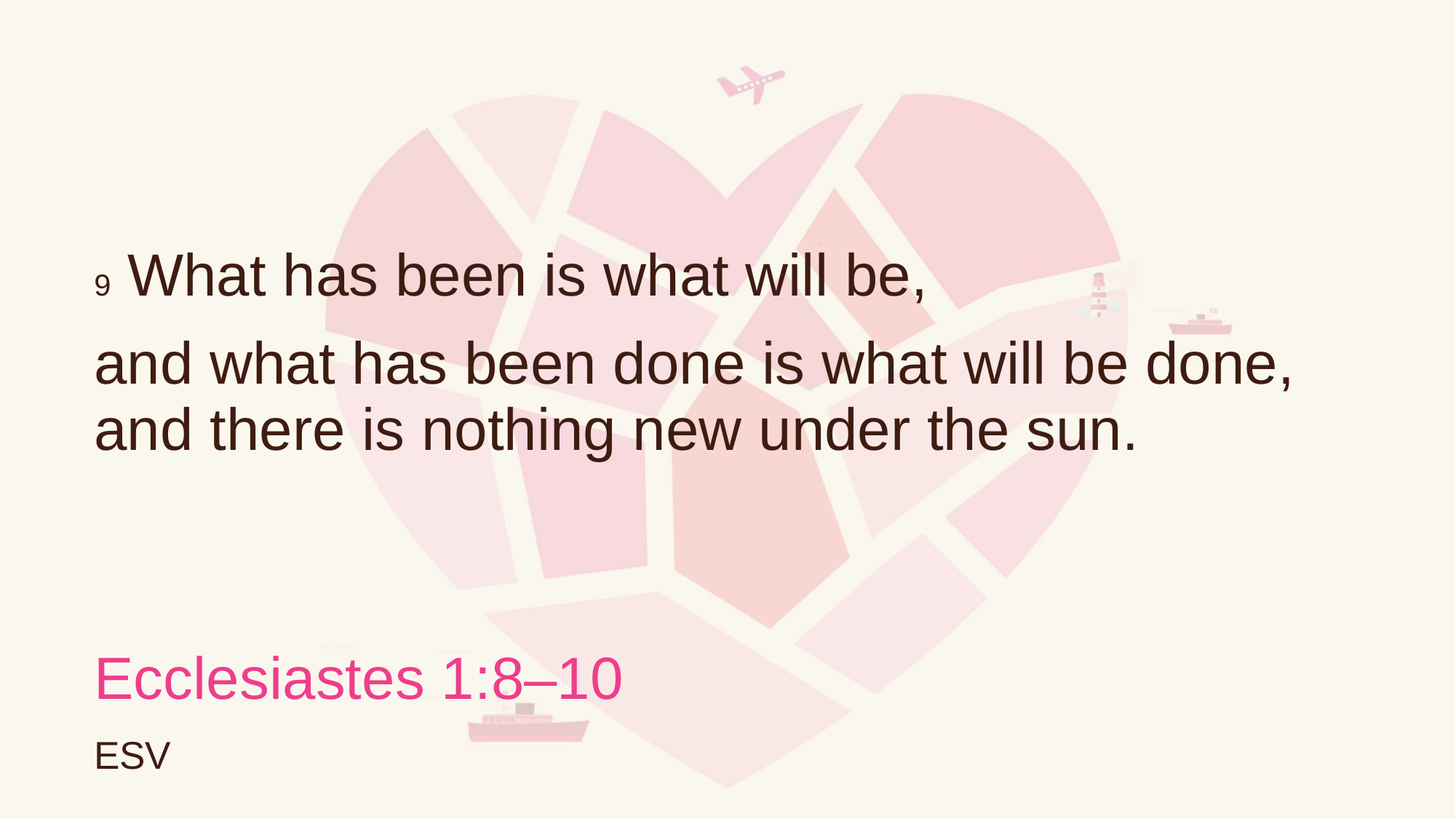

# 9 What has been is what will be,
and what has been done is what will be done,
and there is nothing new under the sun.
Ecclesiastes 1:8–10
ESV